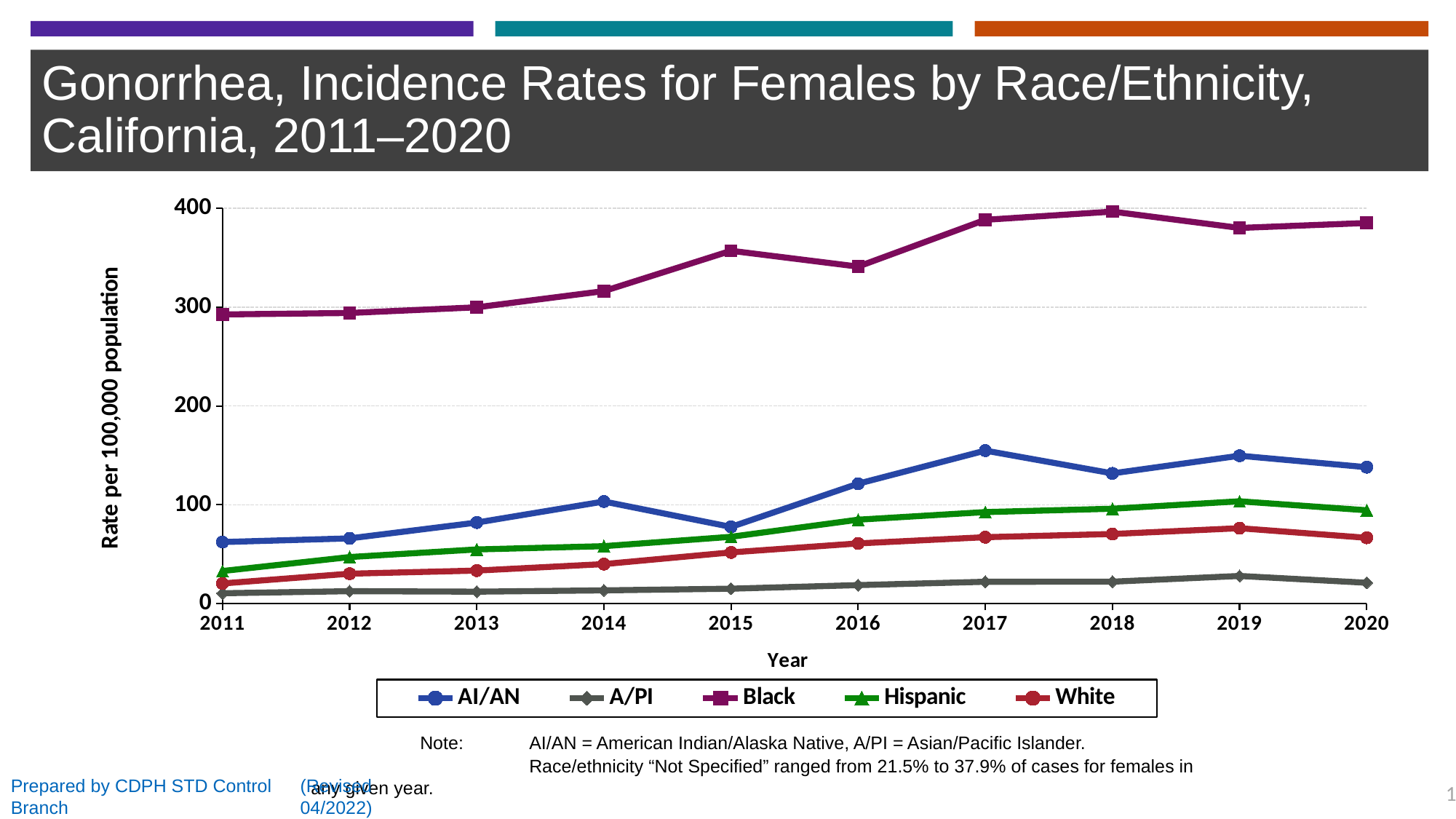

# Gonorrhea, Incidence Rates for Females by Race/Ethnicity, California, 2011–2020

### Chart

| Category | AI/AN | A/PI | Black | Hispanic | White |
|---|---|---|---|---|---|
| 2011 | 62.3 | 10.5 | 292.5 | 33.0 | 20.4 |
| 2012 | 66.0 | 12.6 | 294.0 | 47.1 | 30.3 |
| 2013 | 82.0 | 12.1 | 299.7 | 54.8 | 33.4 |
| 2014 | 103.3 | 13.4 | 316.1 | 58.1 | 40.0 |
| 2015 | 77.6 | 15.1 | 356.9 | 67.6 | 51.8 |
| 2016 | 121.3 | 18.7 | 340.9 | 84.9 | 60.9 |
| 2017 | 154.8 | 22.1 | 388.2 | 92.6 | 67.2 |
| 2018 | 131.7 | 22.2 | 396.5 | 96.0 | 70.4 |
| 2019 | 149.6 | 28.0 | 380.0 | 103.5 | 76.3 |
| 2020 | 138.0 | 21.1 | 385.0 | 94.4 | 66.6 |
	Note:	AI/AN = American Indian/Alaska Native, A/PI = Asian/Pacific Islander.
		Race/ethnicity “Not Specified” ranged from 21.5% to 37.9% of cases for females in any given year.
(Revised 04/2022)